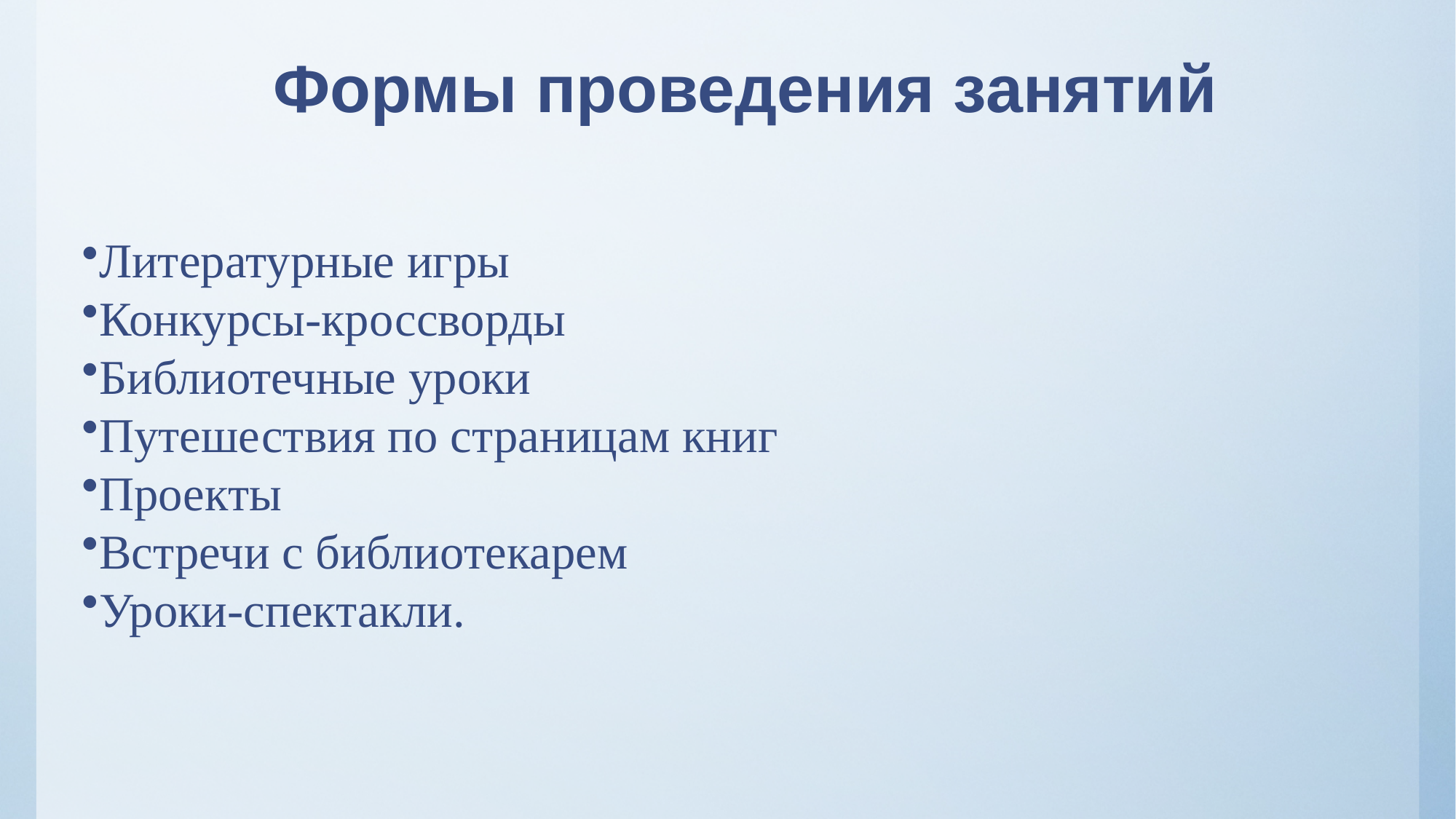

# Формы проведения занятий
Литературные игры
Конкурсы-кроссворды
Библиотечные уроки
Путешествия по страницам книг
Проекты
Встречи с библиотекарем
Уроки-спектакли.